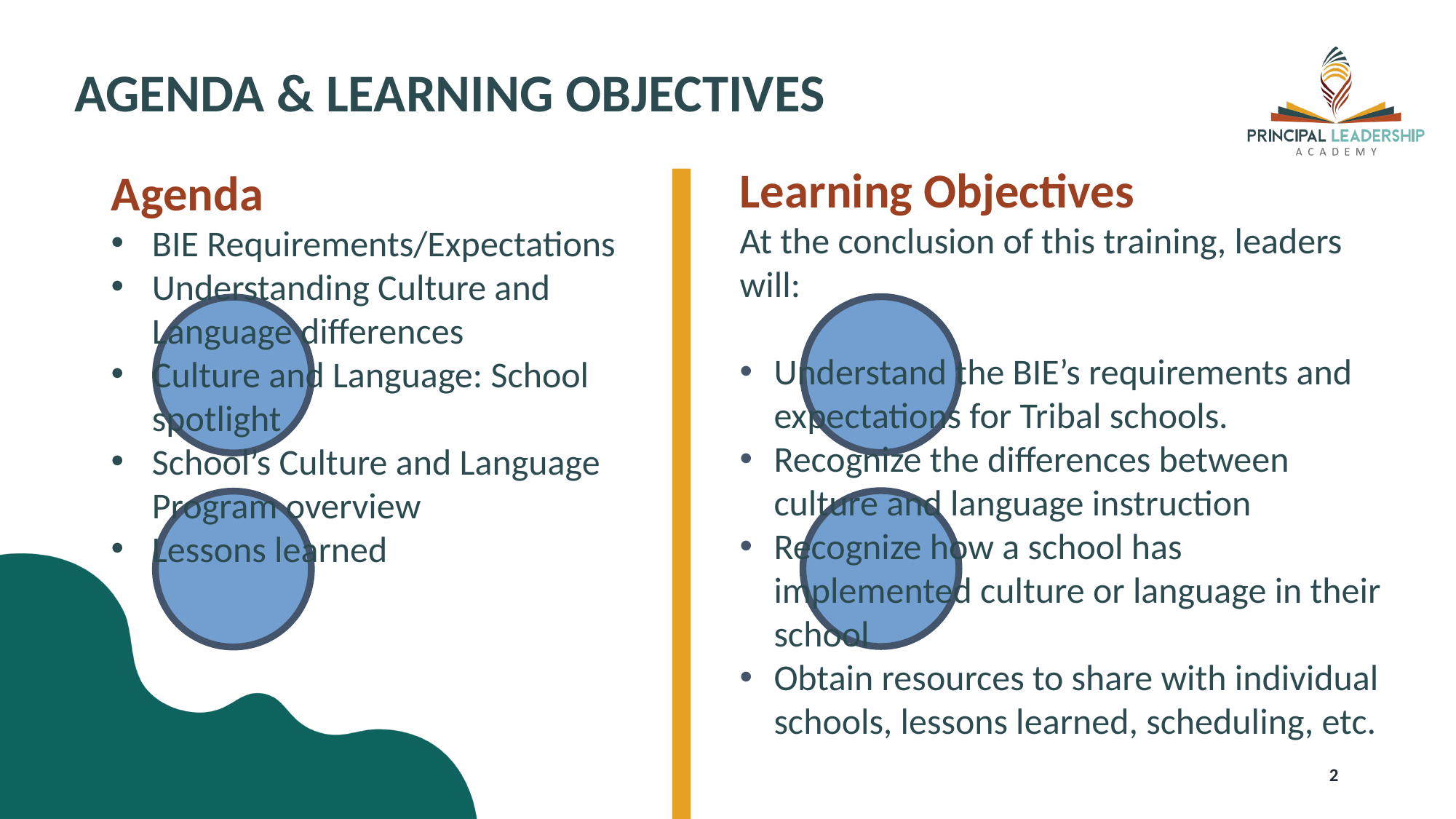

# AGENDA & LEARNING OBJECTIVES
Learning Objectives
At the conclusion of this training, leaders will:

Understand the BIE’s requirements and expectations for Tribal schools.
Recognize the differences between culture and language instruction
Recognize how a school has implemented culture or language in their school
Obtain resources to share with individual schools, lessons learned, scheduling, etc.
Agenda
BIE Requirements/Expectations
Understanding Culture and Language differences
Culture and Language: School spotlight
School’s Culture and Language Program overview
Lessons learned

2